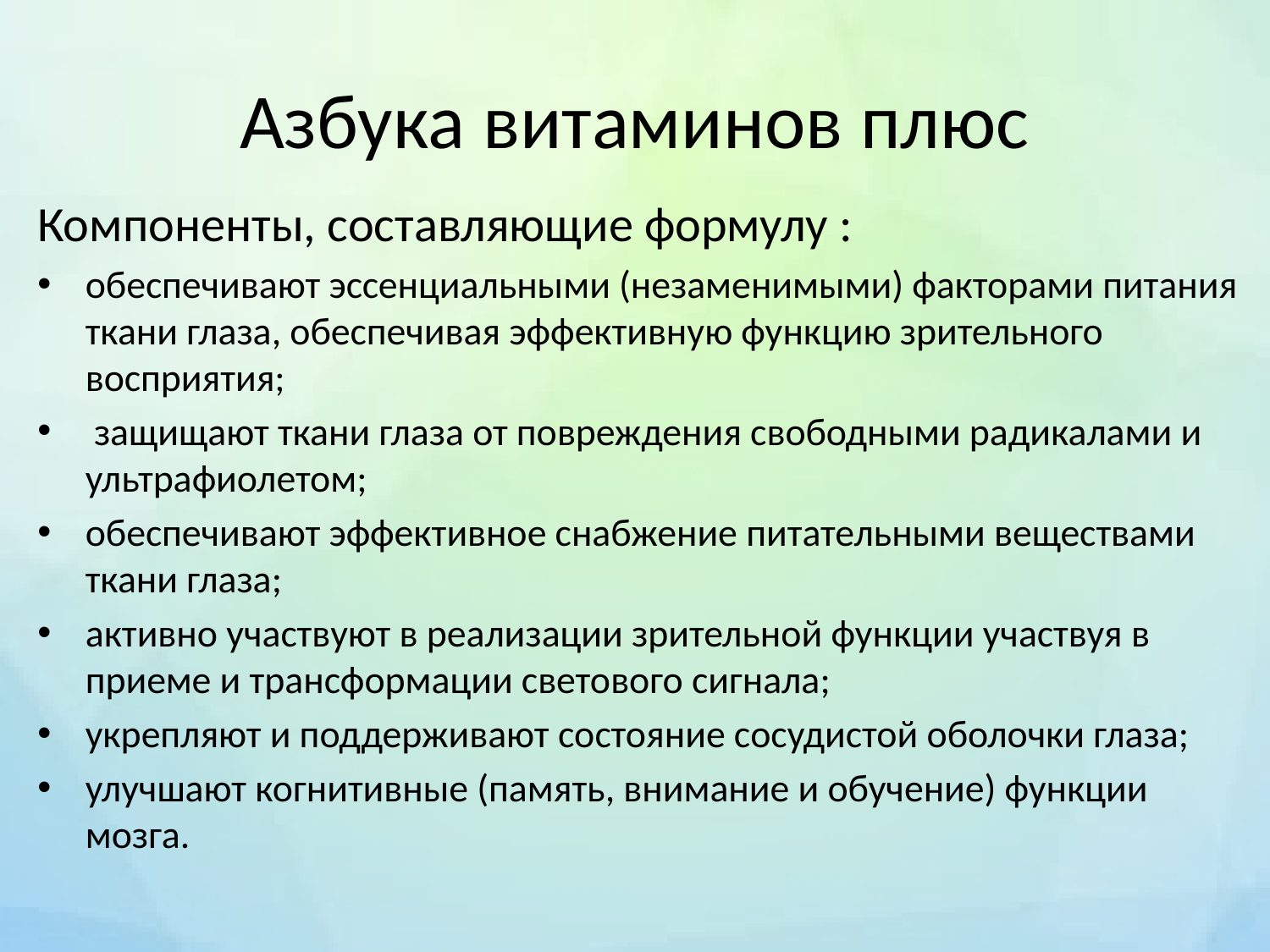

# Азбука витаминов плюс
Компоненты, составляющие формулу :
обеспечивают эссенциальными (незаменимыми) факторами питания ткани глаза, обеспечивая эффективную функцию зрительного восприятия;
 защищают ткани глаза от повреждения свободными радикалами и ультрафиолетом;
обеспечивают эффективное снабжение питательными веществами ткани глаза;
активно участвуют в реализации зрительной функции участвуя в приеме и трансформации светового сигнала;
укрепляют и поддерживают состояние сосудистой оболочки глаза;
улучшают когнитивные (память, внимание и обучение) функции мозга.